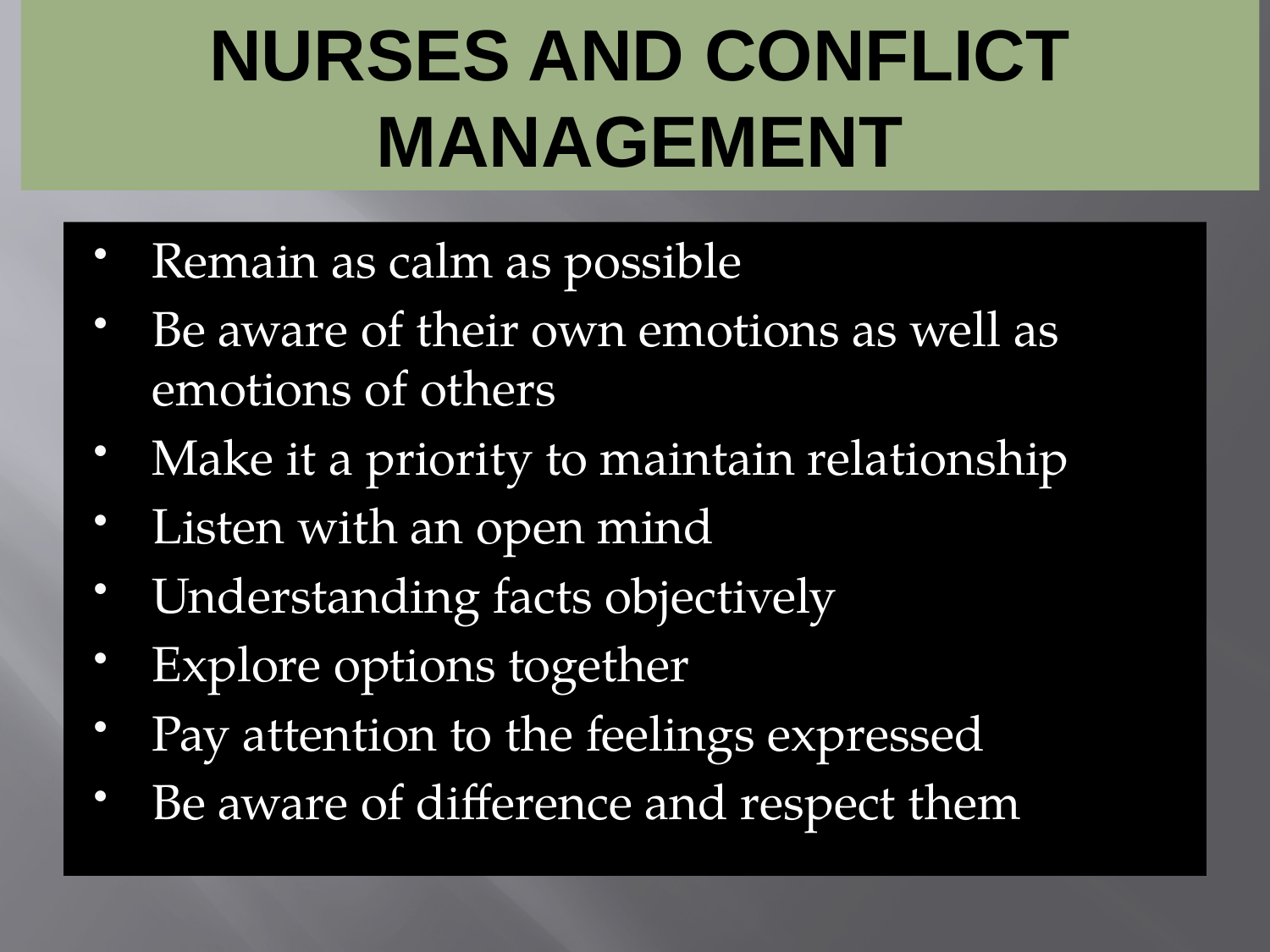

# NURSES AND CONFLICT MANAGEMENT
Remain as calm as possible
Be aware of their own emotions as well as emotions of others
Make it a priority to maintain relationship
Listen with an open mind
Understanding facts objectively
Explore options together
Pay attention to the feelings expressed
Be aware of difference and respect them